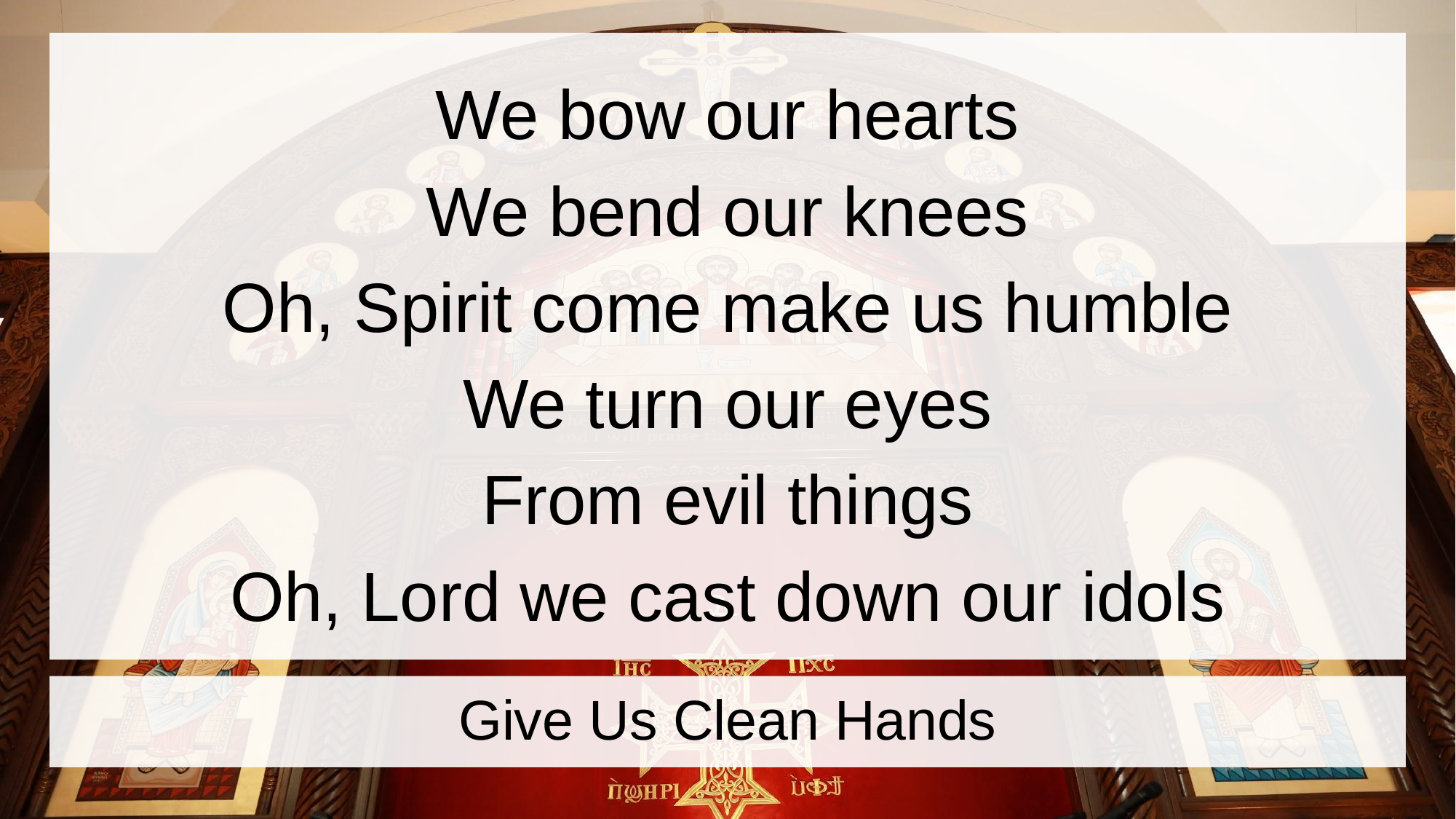

We bow our hearts
We bend our knees
Oh, Spirit come make us humble
We turn our eyes
From evil things
Oh, Lord we cast down our idols
# Give Us Clean Hands